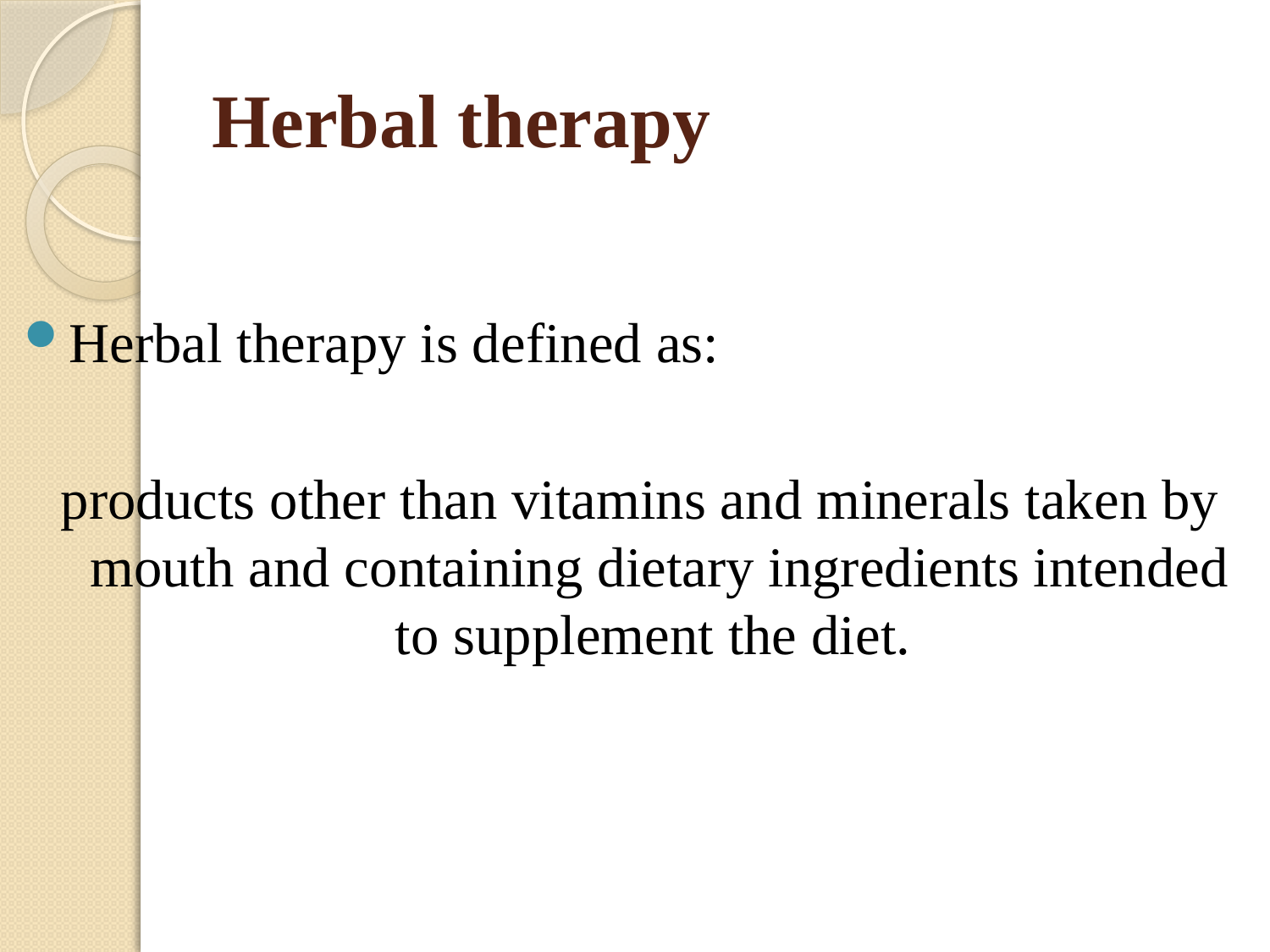

# Herbal therapy

Herbal therapy is defined as:

products other than vitamins and minerals taken by mouth and containing dietary ingredients intended to supplement the diet.